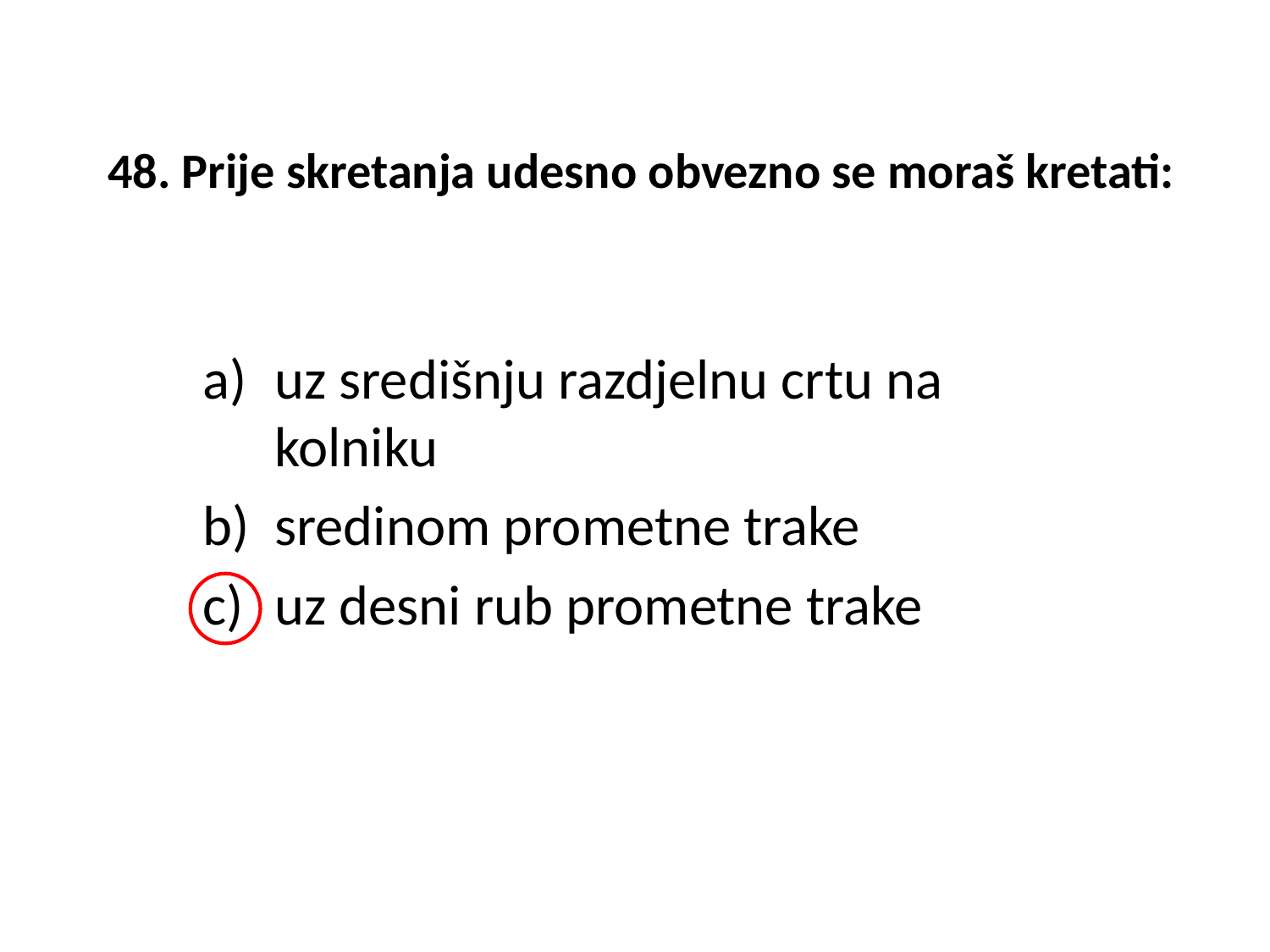

# 48. Prije skretanja udesno obvezno se moraš kretati:
uz središnju razdjelnu crtu na kolniku
sredinom prometne trake
uz desni rub prometne trake